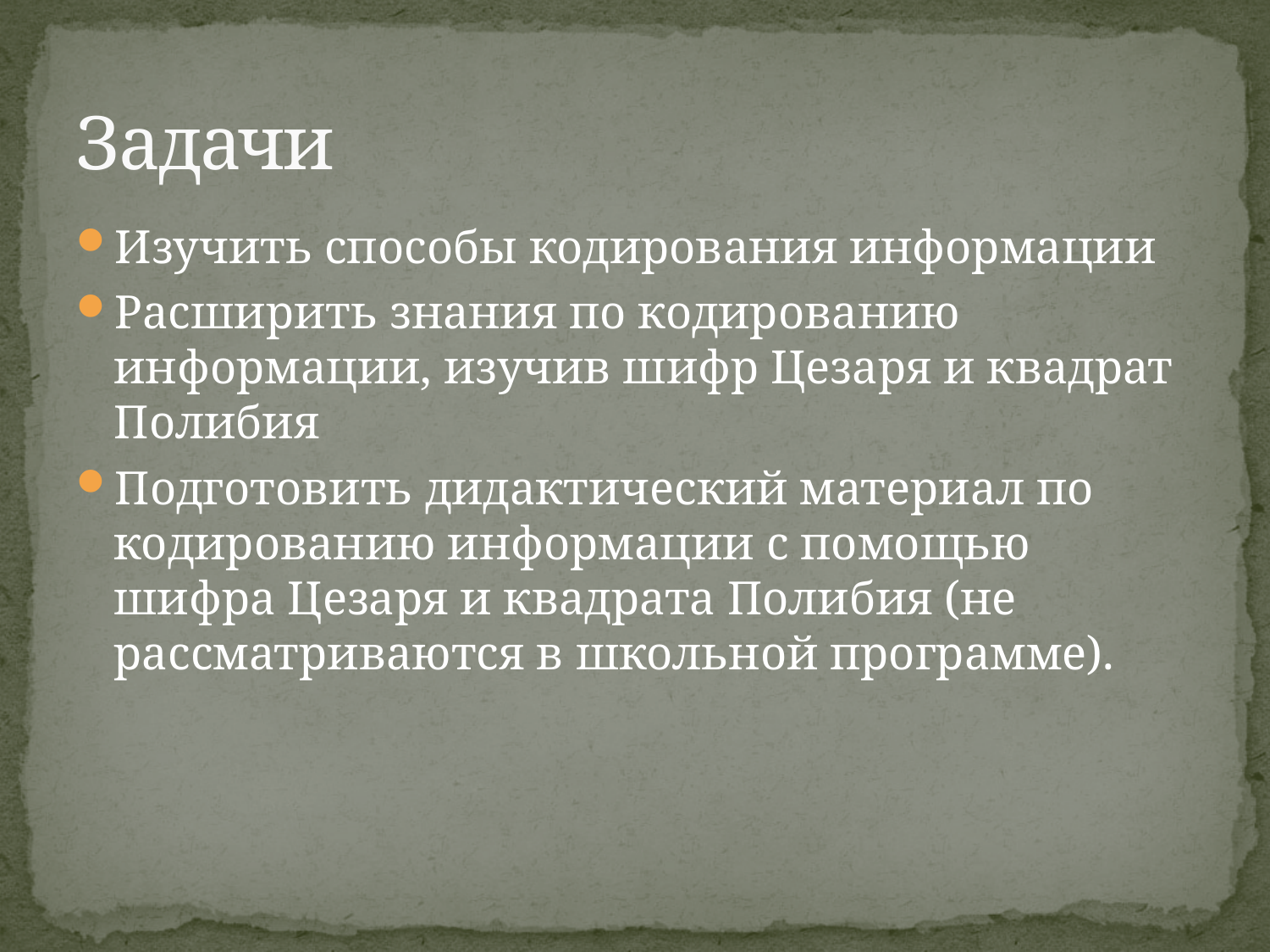

# Задачи
Изучить способы кодирования информации
Расширить знания по кодированию информации, изучив шифр Цезаря и квадрат Полибия
Подготовить дидактический материал по кодированию информации с помощью шифра Цезаря и квадрата Полибия (не рассматриваются в школьной программе).